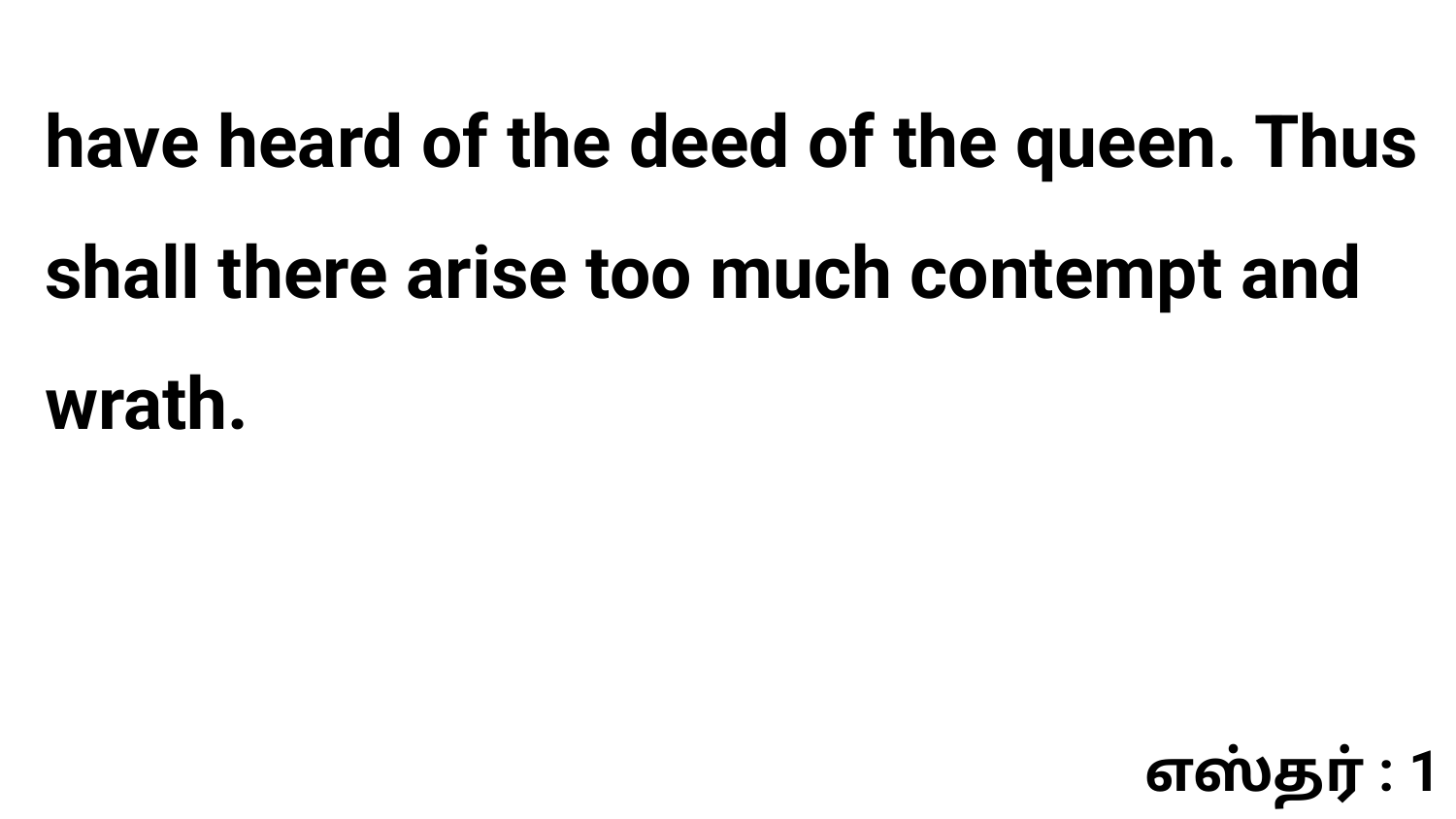

have heard of the deed of the queen. Thus shall there arise too much contempt and wrath.
எஸ்தர் : 1